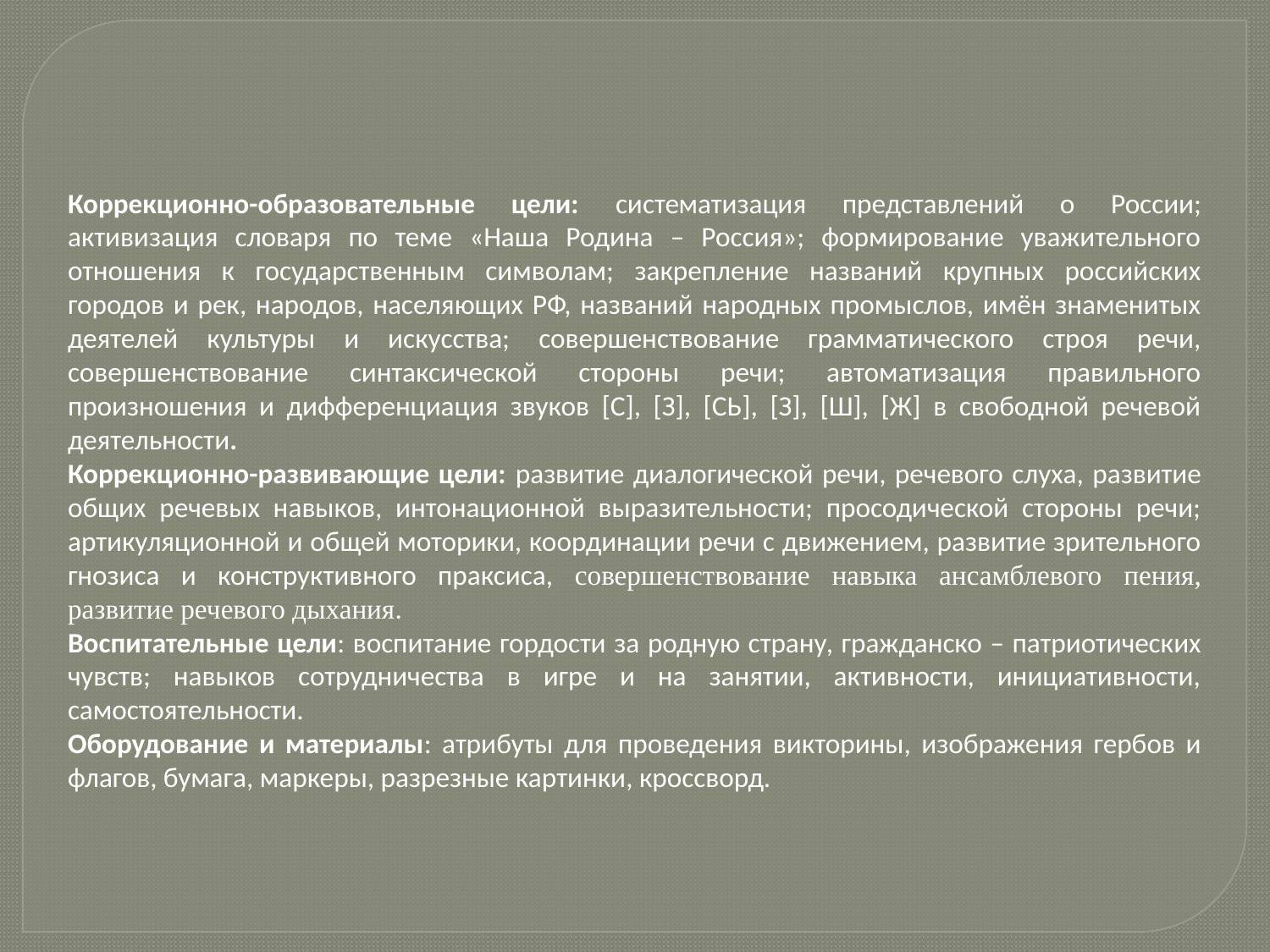

Коррекционно-образовательные цели: систематизация представлений о России; активизация словаря по теме «Наша Родина – Россия»; формирование уважительного отношения к государственным символам; закрепление названий крупных российских городов и рек, народов, населяющих РФ, названий народных промыслов, имён знаменитых деятелей культуры и искусства; совершенствование грамматического строя речи, совершенствование синтаксической стороны речи; автоматизация правильного произношения и дифференциация звуков [С], [З], [СЬ], [З], [Ш], [Ж] в свободной речевой деятельности.
Коррекционно-развивающие цели: развитие диалогической речи, речевого слуха, развитие общих речевых навыков, интонационной выразительности; просодической стороны речи; артикуляционной и общей моторики, координации речи с движением, развитие зрительного гнозиса и конструктивного праксиса, совершенствование навыка ансамблевого пения, развитие речевого дыхания.
Воспитательные цели: воспитание гордости за родную страну, гражданско – патриотических чувств; навыков сотрудничества в игре и на занятии, активности, инициативности, самостоятельности.
Оборудование и материалы: атрибуты для проведения викторины, изображения гербов и флагов, бумага, маркеры, разрезные картинки, кроссворд.